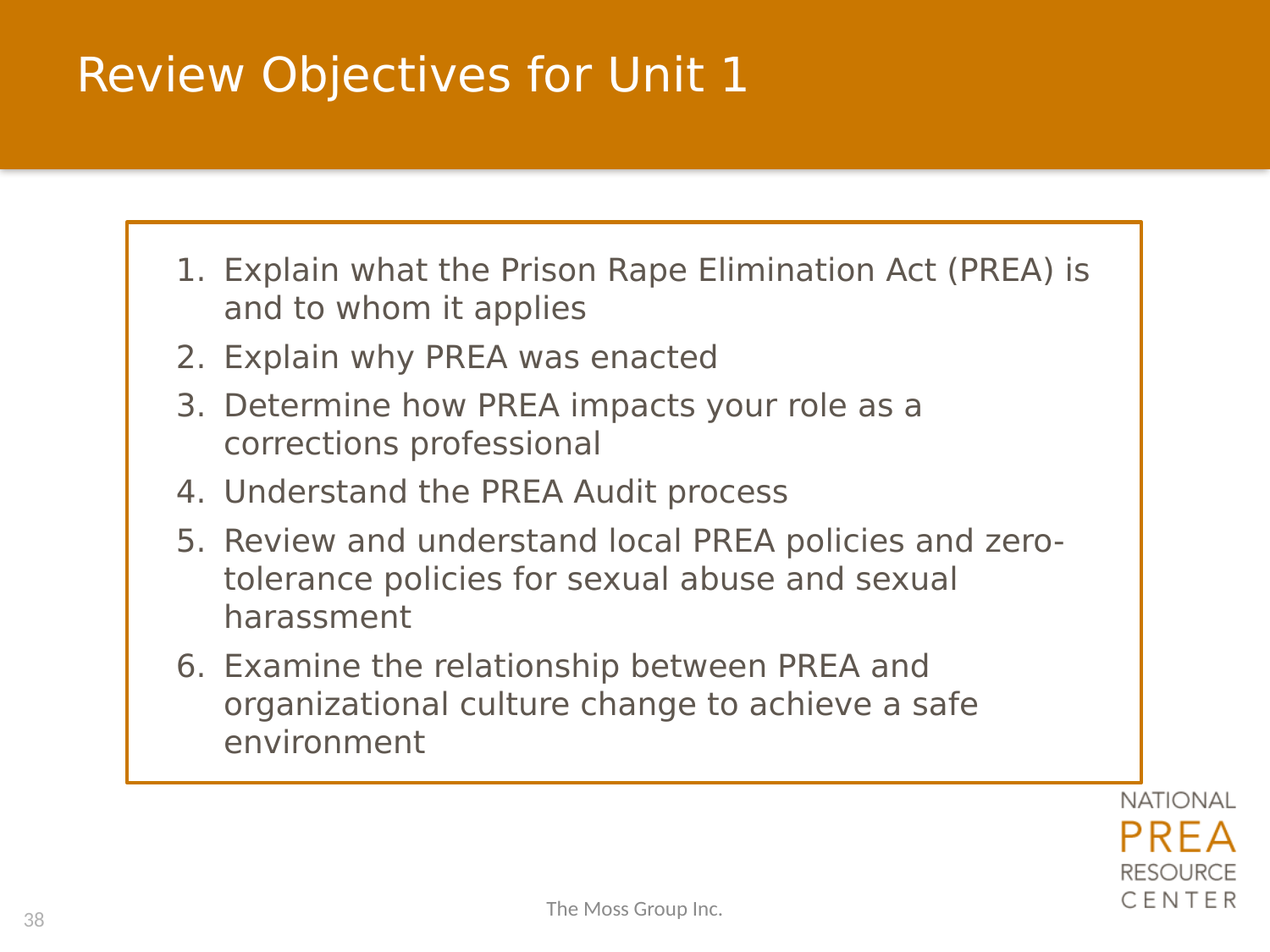

# Review Objectives for Unit 1

Explain what the Prison Rape Elimination Act (PREA) is and to whom it applies
Explain why PREA was enacted
Determine how PREA impacts your role as a corrections professional
Understand the PREA Audit process
Review and understand local PREA policies and zero-tolerance policies for sexual abuse and sexual harassment
Examine the relationship between PREA and organizational culture change to achieve a safe environment

The Moss Group Inc.
38